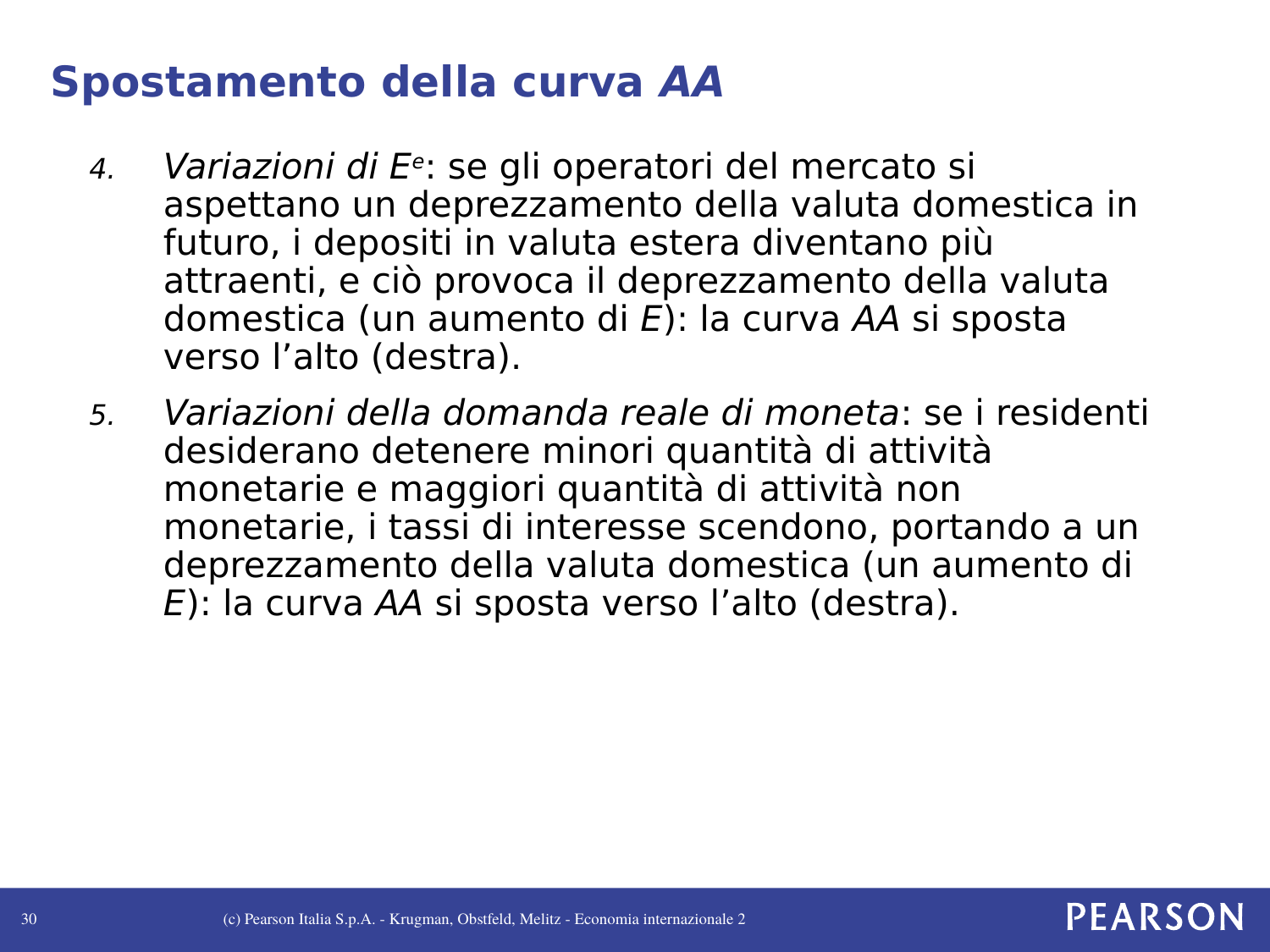

# Spostamento della curva AA
Variazioni di Ee: se gli operatori del mercato si aspettano un deprezzamento della valuta domestica in futuro, i depositi in valuta estera diventano più attraenti, e ciò provoca il deprezzamento della valuta domestica (un aumento di E): la curva AA si sposta verso l’alto (destra).
Variazioni della domanda reale di moneta: se i residenti desiderano detenere minori quantità di attività monetarie e maggiori quantità di attività non monetarie, i tassi di interesse scendono, portando a un deprezzamento della valuta domestica (un aumento di E): la curva AA si sposta verso l’alto (destra).

30
(c) Pearson Italia S.p.A. - Krugman, Obstfeld, Melitz - Economia internazionale 2